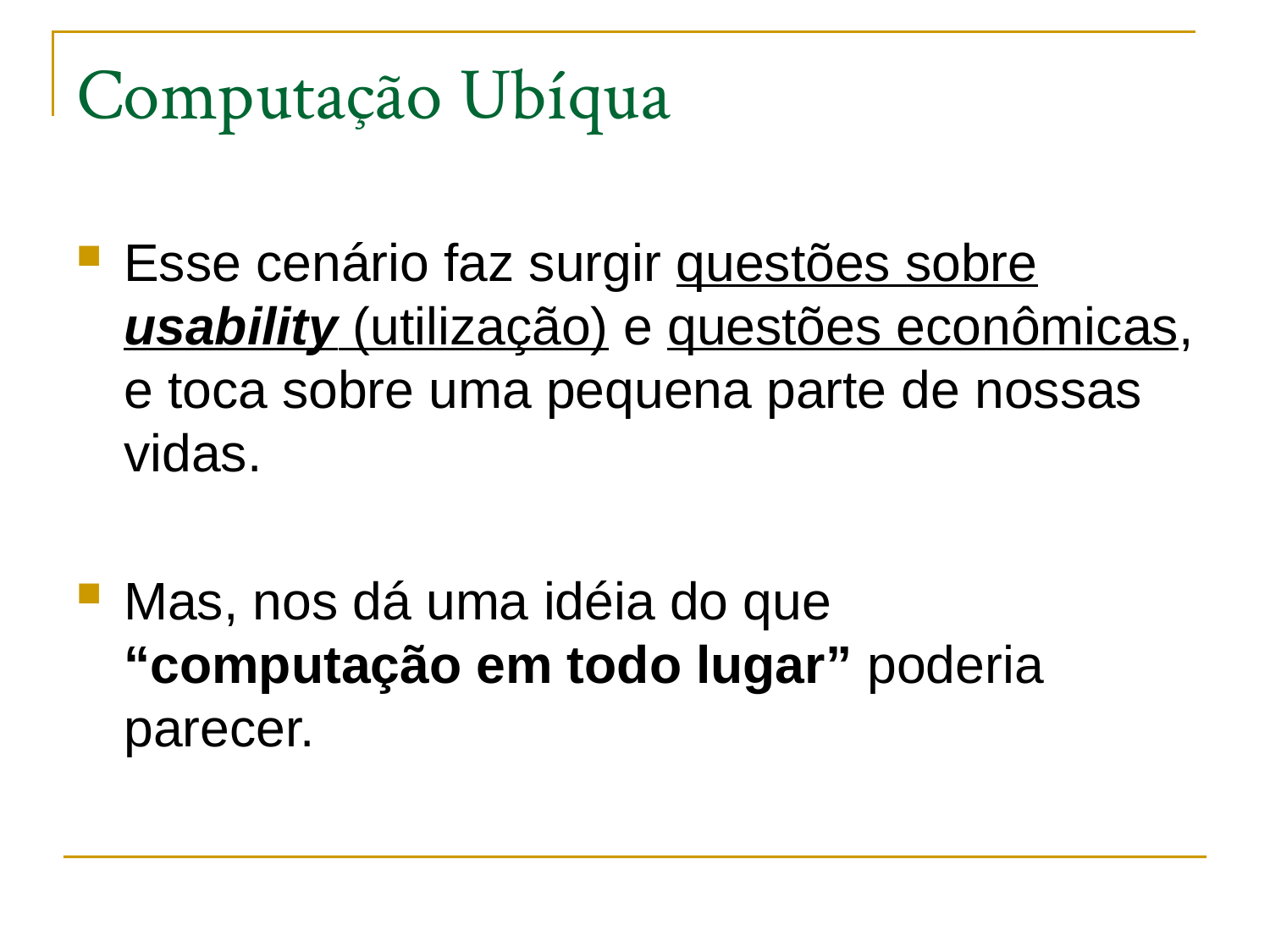

# Computação Ubíqua
Esse cenário faz surgir questões sobre usability (utilização) e questões econômicas, e toca sobre uma pequena parte de nossas vidas.

Mas, nos dá uma idéia do que  “computação em todo lugar” poderia parecer.